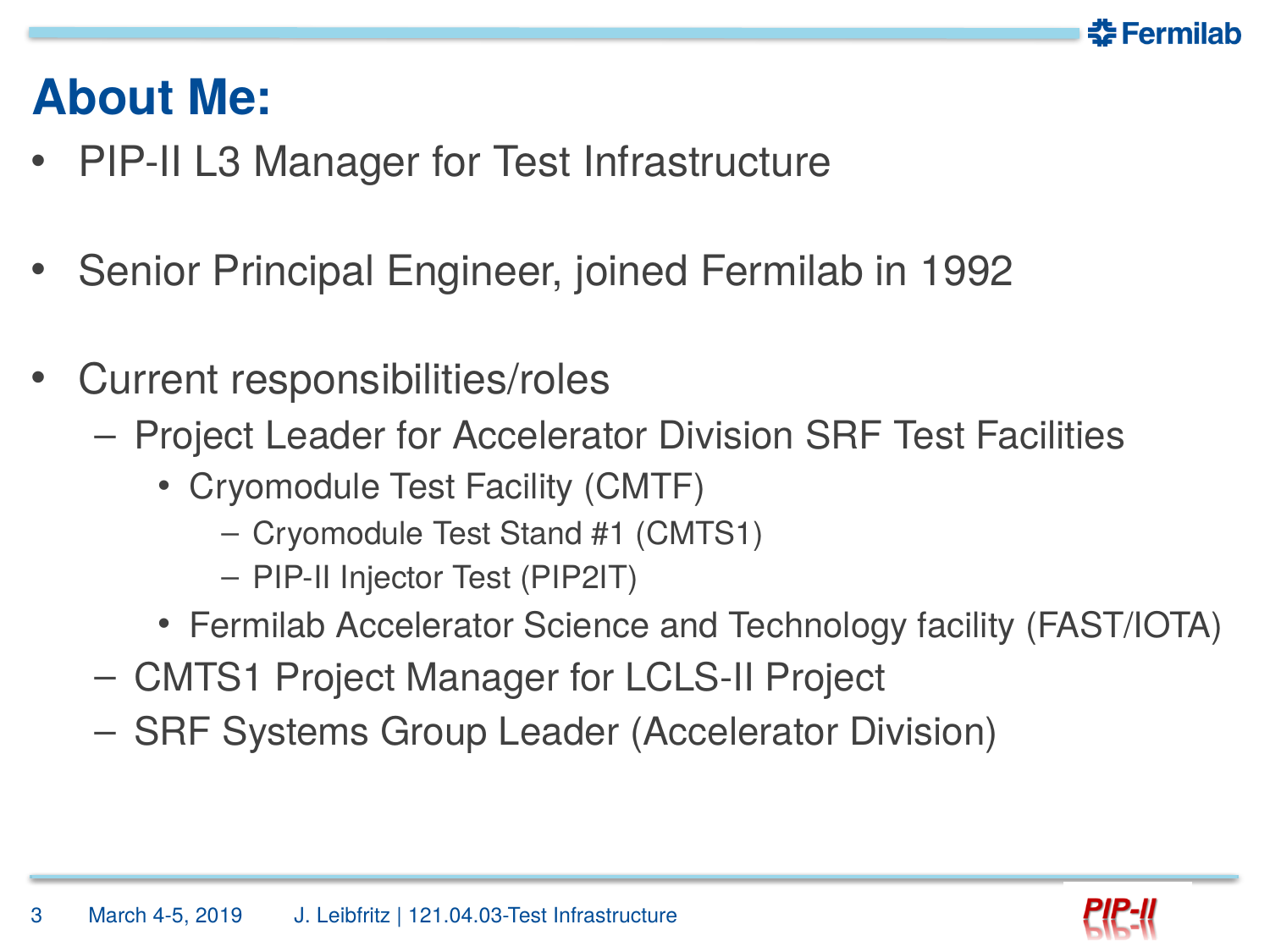

# About Me:
PIP-II L3 Manager for Test Infrastructure

Senior Principal Engineer, joined Fermilab in 1992

Current responsibilities/roles
Project Leader for Accelerator Division SRF Test Facilities
Cryomodule Test Facility (CMTF)
Cryomodule Test Stand #1 (CMTS1)
PIP-II Injector Test (PIP2IT)
Fermilab Accelerator Science and Technology facility (FAST/IOTA)
CMTS1 Project Manager for LCLS-II Project
SRF Systems Group Leader (Accelerator Division)
3
March 4-5, 2019
J. Leibfritz | 121.04.03-Test Infrastructure